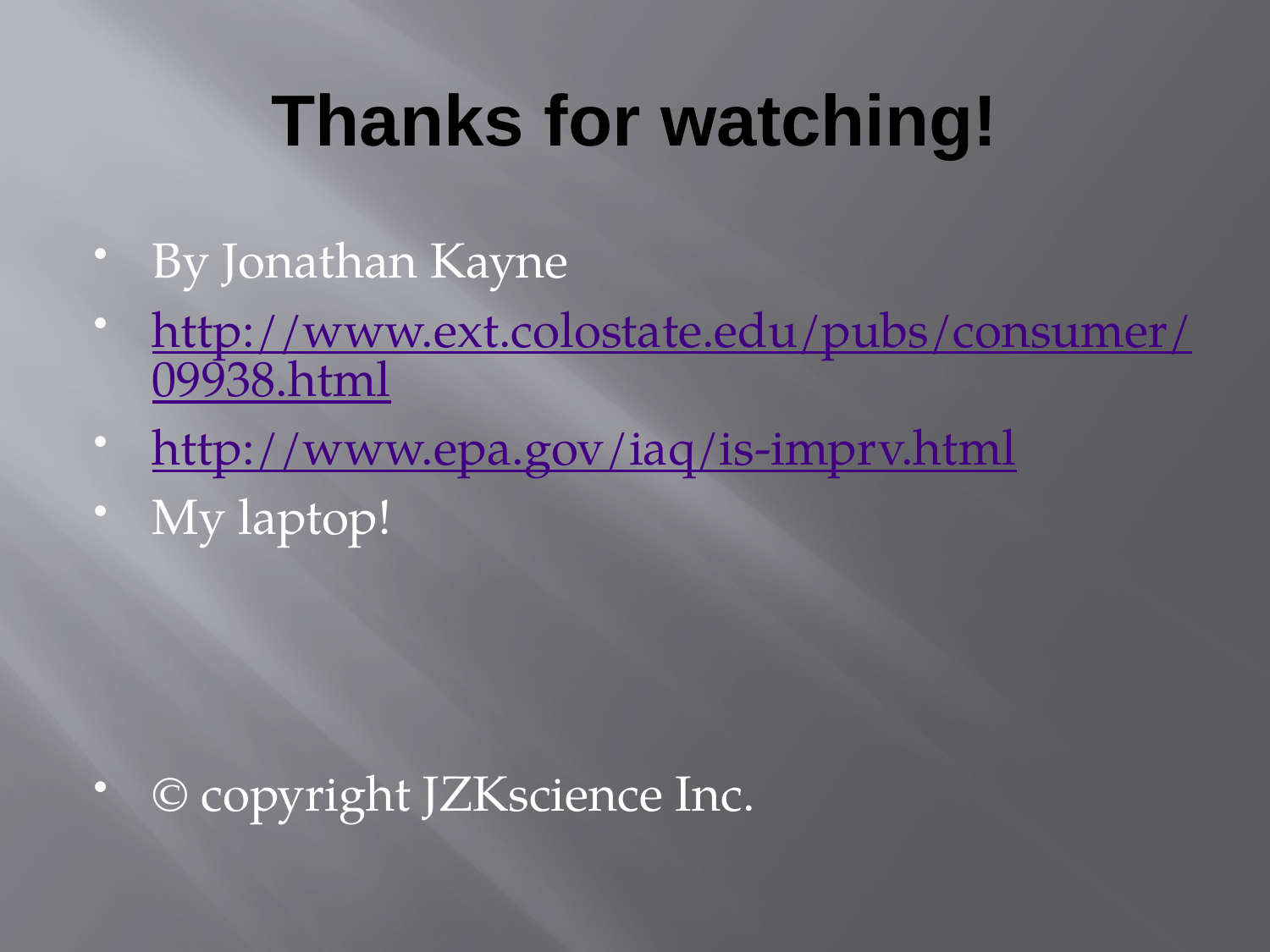

# Thanks for watching!
By Jonathan Kayne
http://www.ext.colostate.edu/pubs/consumer/09938.html
http://www.epa.gov/iaq/is-imprv.html
My laptop!

© copyright JZKscience Inc.